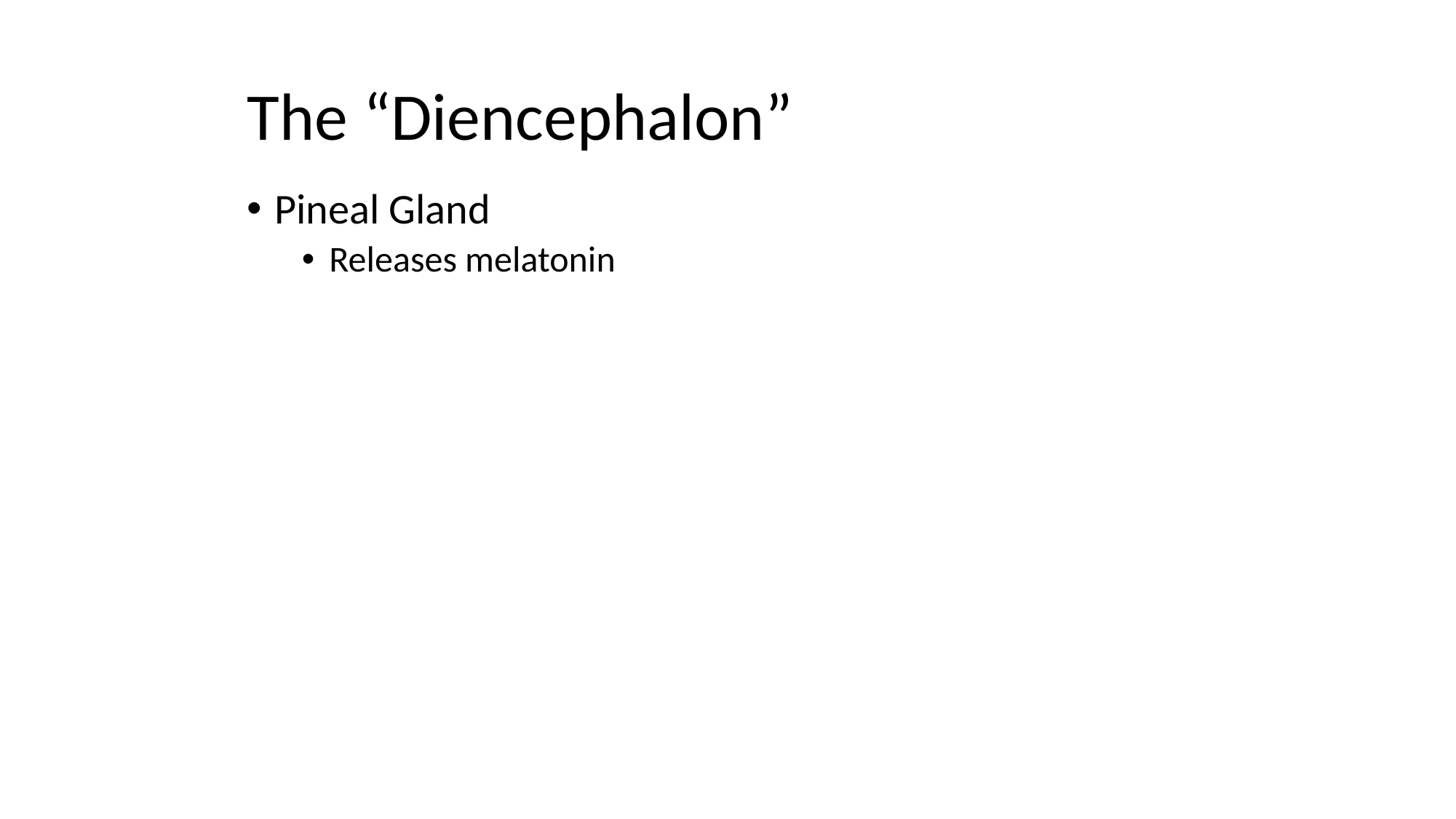

# The “Diencephalon”
Pineal Gland
Releases melatonin